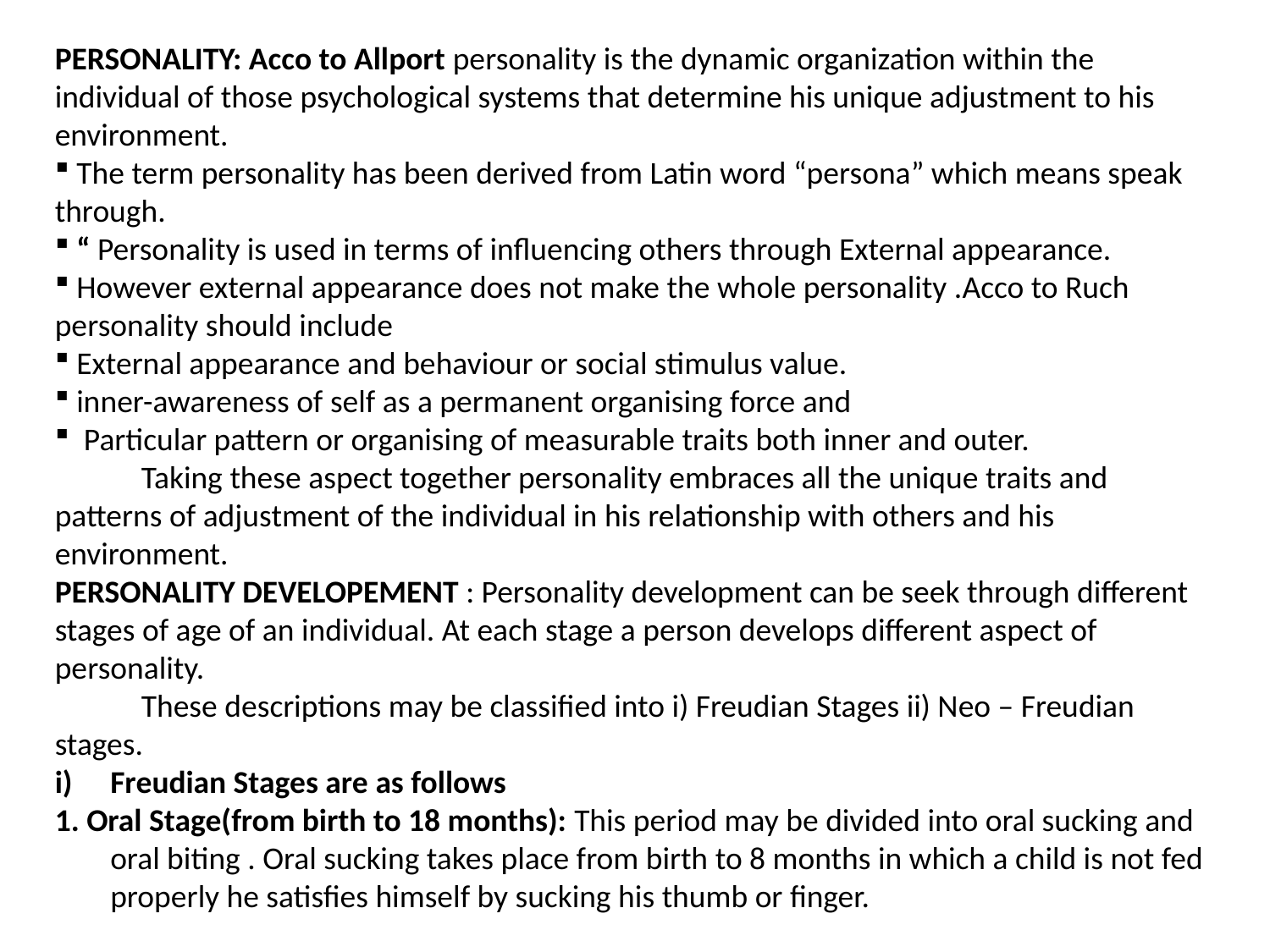

PERSONALITY: Acco to Allport personality is the dynamic organization within the individual of those psychological systems that determine his unique adjustment to his environment.
 The term personality has been derived from Latin word “persona” which means speak through.
 “ Personality is used in terms of influencing others through External appearance.
 However external appearance does not make the whole personality .Acco to Ruch personality should include
 External appearance and behaviour or social stimulus value.
 inner-awareness of self as a permanent organising force and
  Particular pattern or organising of measurable traits both inner and outer.
            Taking these aspect together personality embraces all the unique traits and patterns of adjustment of the individual in his relationship with others and his environment.
PERSONALITY DEVELOPEMENT : Personality development can be seek through different stages of age of an individual. At each stage a person develops different aspect of personality.
            These descriptions may be classified into i) Freudian Stages ii) Neo – Freudian stages.
Freudian Stages are as follows
1. Oral Stage(from birth to 18 months): This period may be divided into oral sucking and oral biting . Oral sucking takes place from birth to 8 months in which a child is not fed properly he satisfies himself by sucking his thumb or finger.